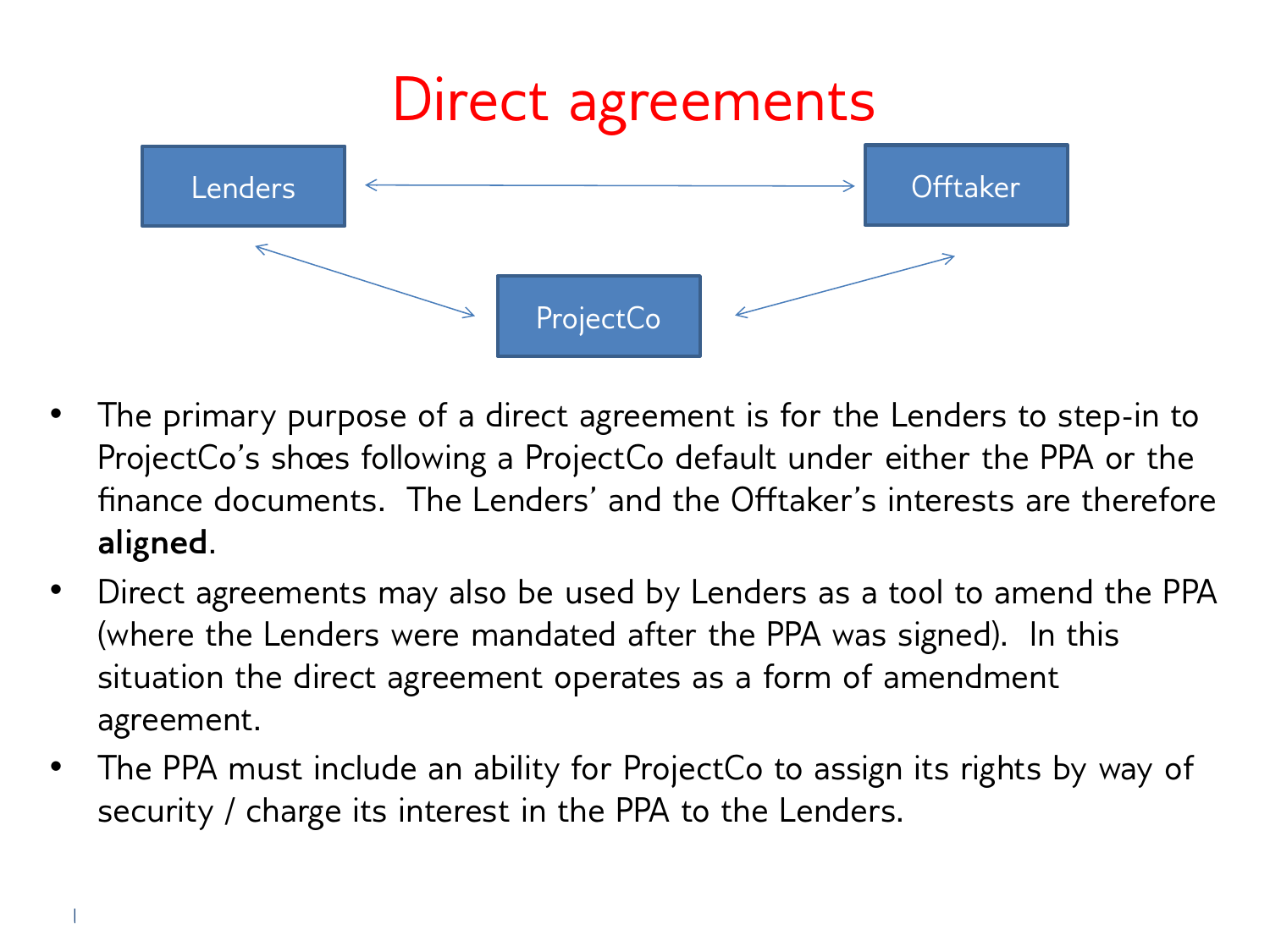

# Direct agreements

The primary purpose of a direct agreement is for the Lenders to step-in to ProjectCo’s shoes following a ProjectCo default under either the PPA or the finance documents.  The Lenders’ and the Offtaker’s interests are therefore aligned.
Direct agreements may also be used by Lenders as a tool to amend the PPA (where the Lenders were mandated after the PPA was signed).  In this situation the direct agreement operates as a form of amendment agreement.
The PPA must include an ability for ProjectCo to assign its rights by way of security / charge its interest in the PPA to the Lenders.

Offtaker
Lenders
ProjectCo